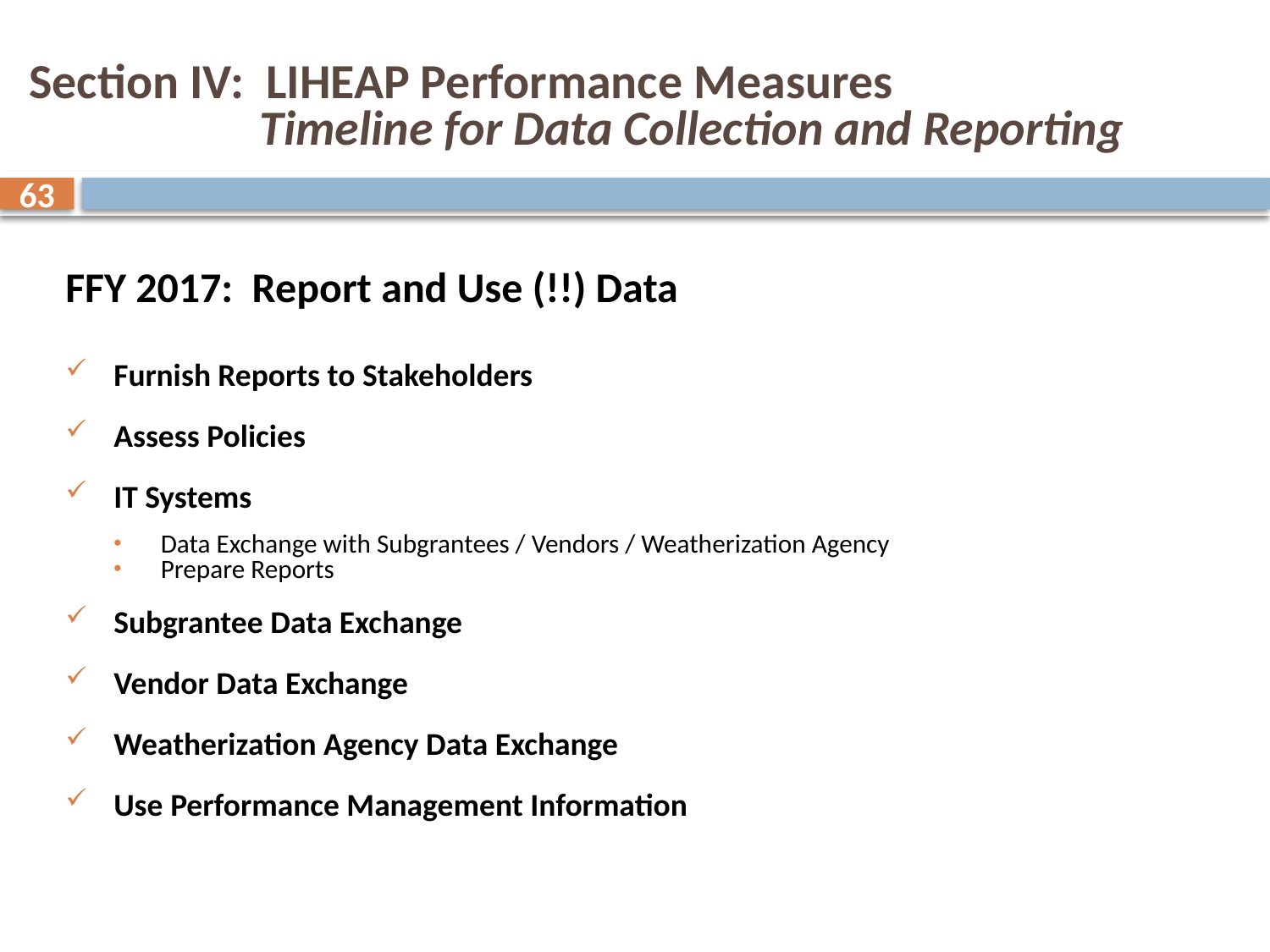

# Section IV:  LIHEAP Performance Measures Timeline for Data Collection and Reporting
63
FFY 2017:  Report and Use (!!) Data

Furnish Reports to Stakeholders

Assess Policies

IT Systems

Data Exchange with Subgrantees / Vendors / Weatherization Agency
Prepare Reports

Subgrantee Data Exchange

Vendor Data Exchange

Weatherization Agency Data Exchange

Use Performance Management Information